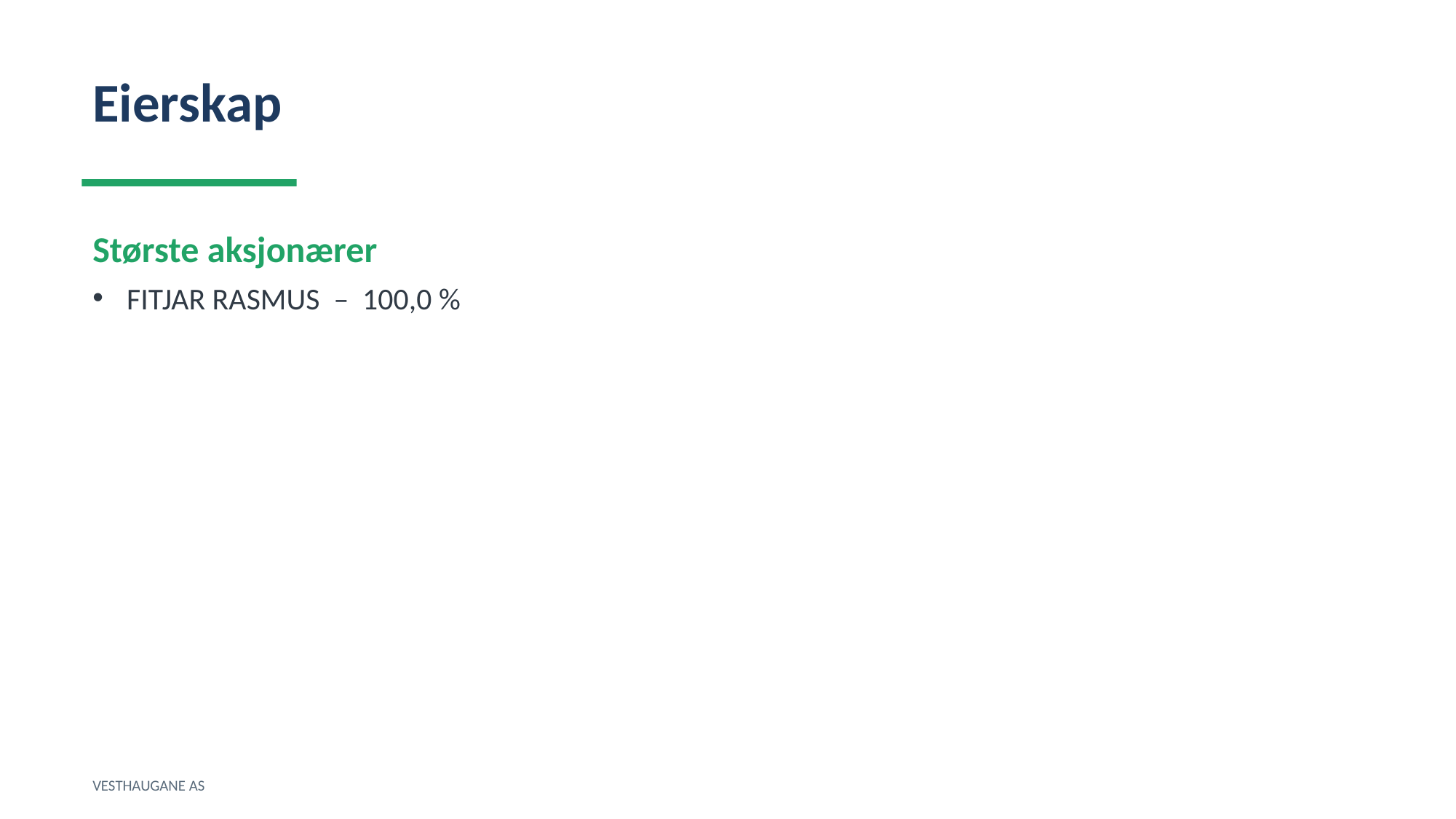

Eierskap

Største aksjonærer
FITJAR RASMUS  –  100,0 %
VESTHAUGANE AS